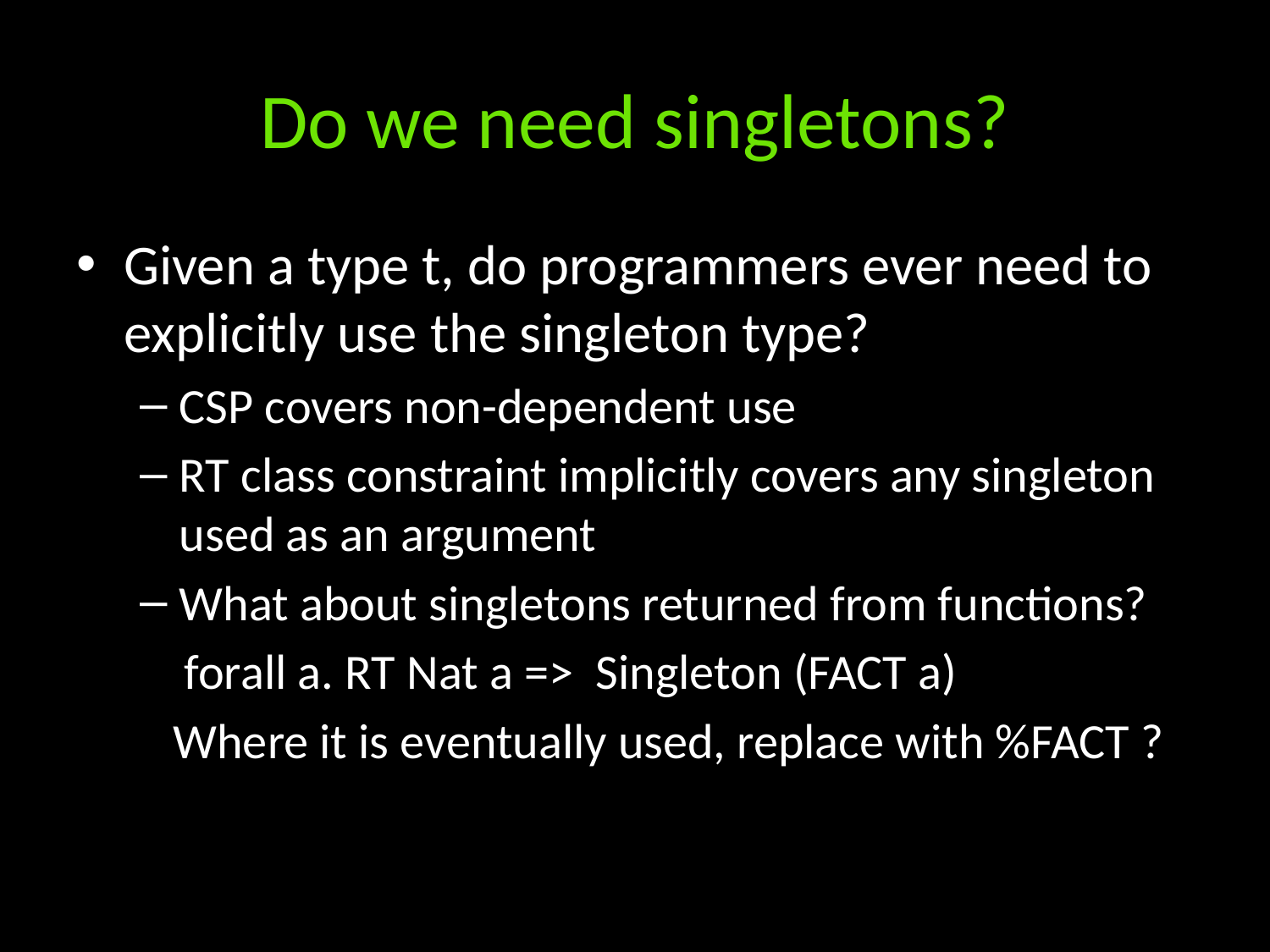

# Do we need singletons?
Given a type t, do programmers ever need to explicitly use the singleton type?
CSP covers non-dependent use
RT class constraint implicitly covers any singleton used as an argument
What about singletons returned from functions?
    forall a. RT Nat a =>  Singleton (FACT a)
   Where it is eventually used, replace with %FACT ?